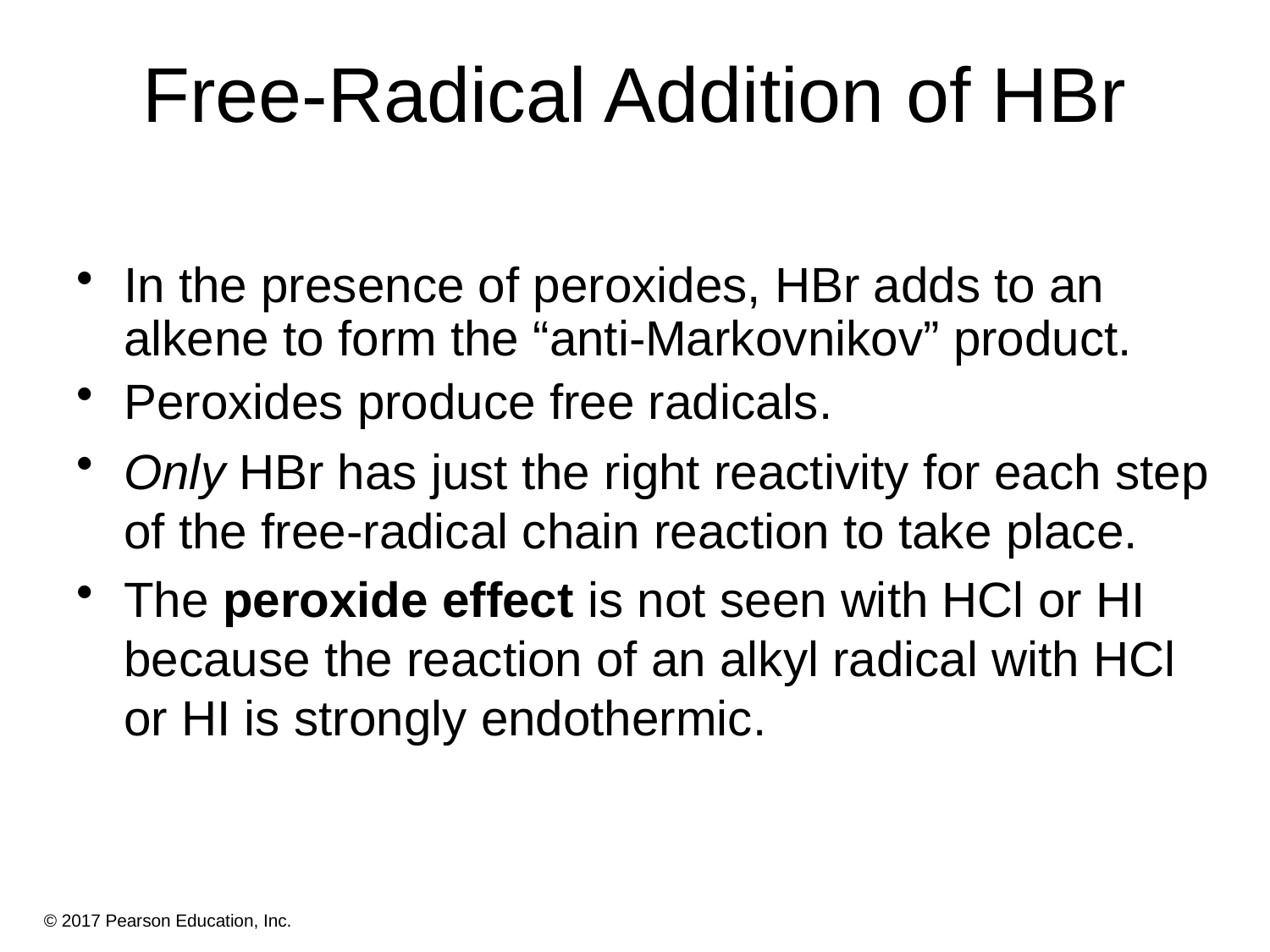

# Free-Radical Addition of HBr
In the presence of peroxides, HBr adds to an alkene to form the “anti-Markovnikov” product.
Peroxides produce free radicals.
Only HBr has just the right reactivity for each step of the free-radical chain reaction to take place.
The peroxide effect is not seen with HCl or HI because the reaction of an alkyl radical with HCl or HI is strongly endothermic.